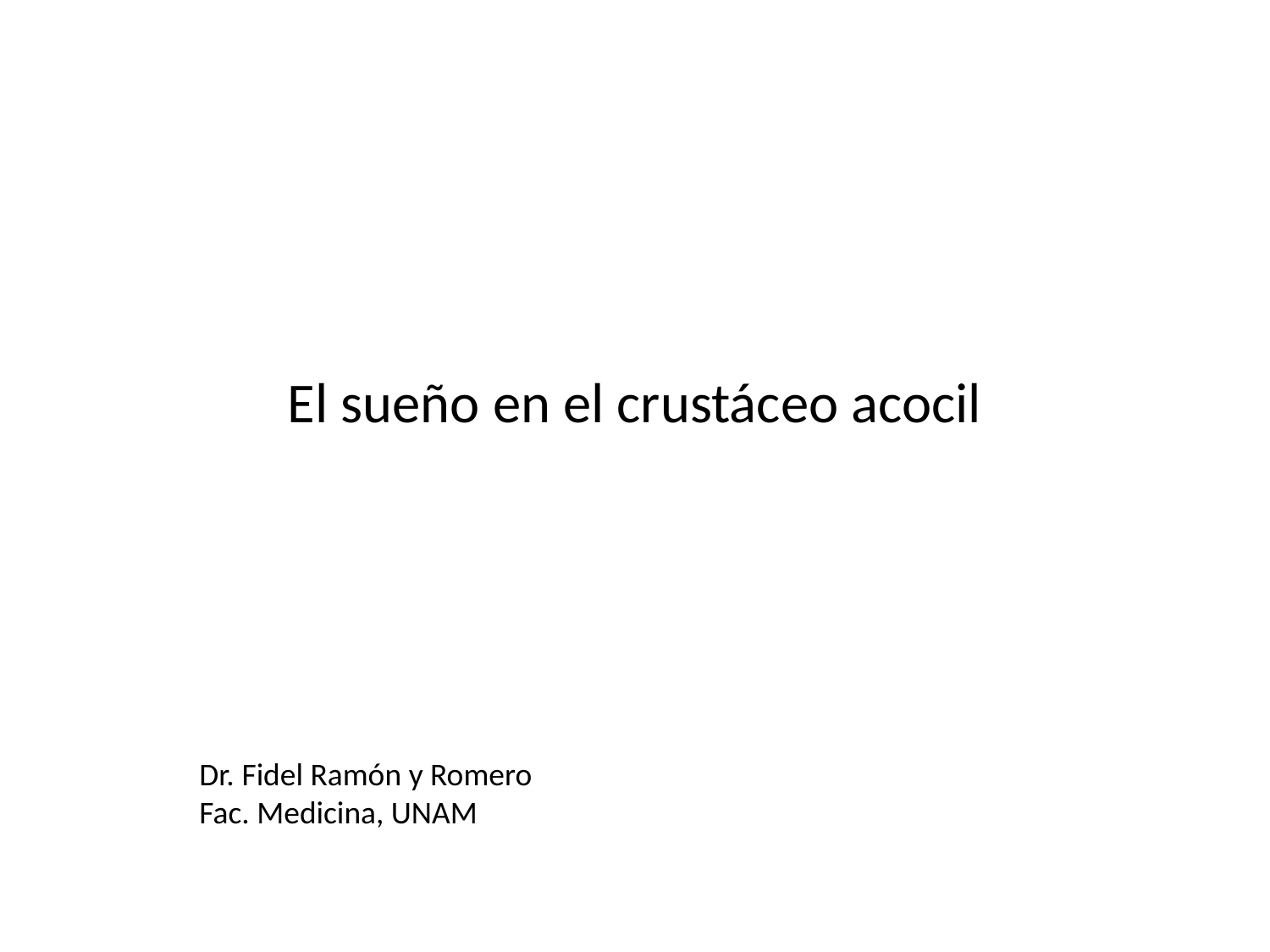

# El sueño en el crustáceo acocil
Dr. Fidel Ramón y Romero
Fac. Medicina, UNAM